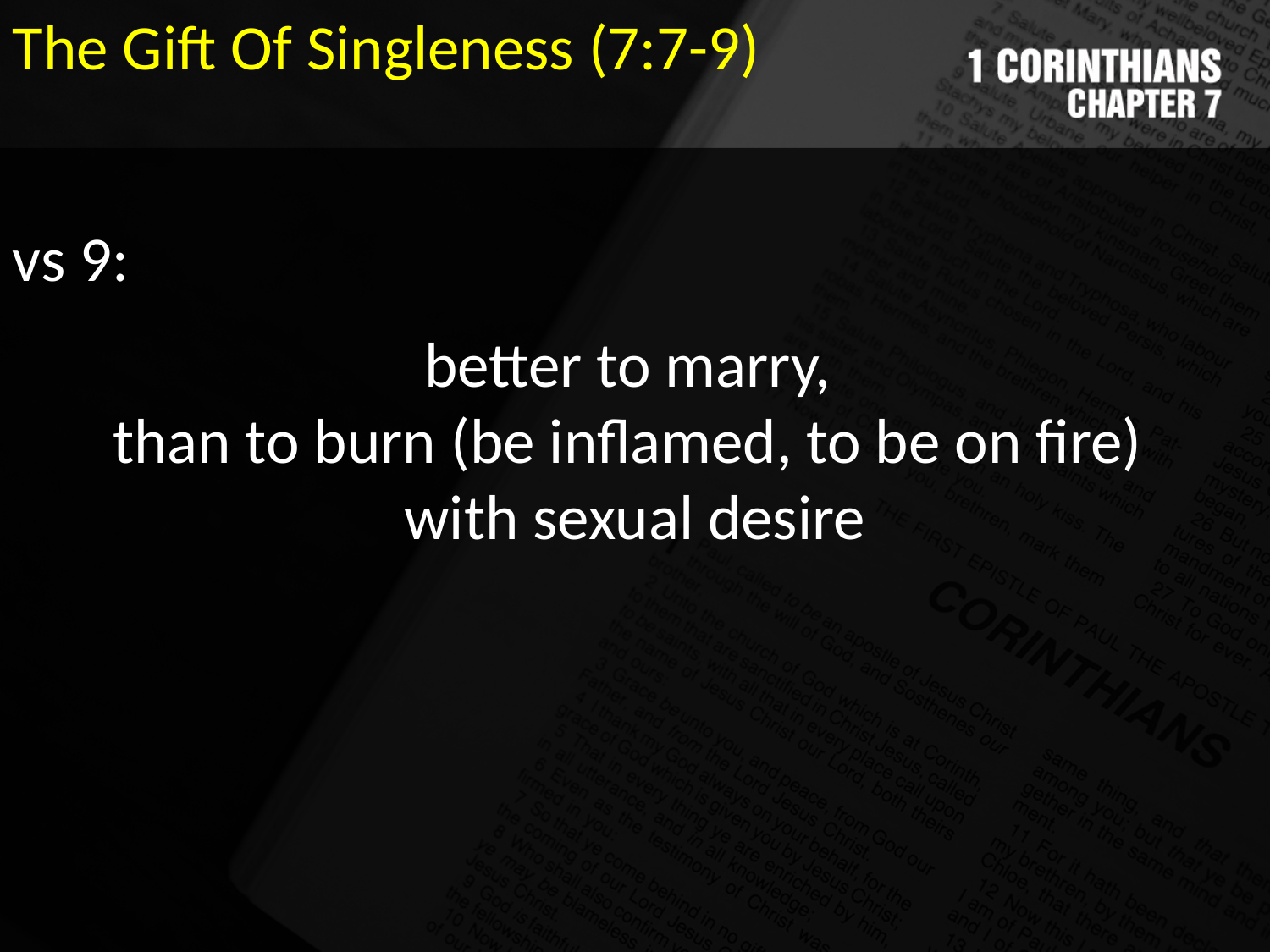

The Gift Of Singleness (7:7-9)
vs 9:
better to marry,
than to burn (be inflamed, to be on fire)
with sexual desire